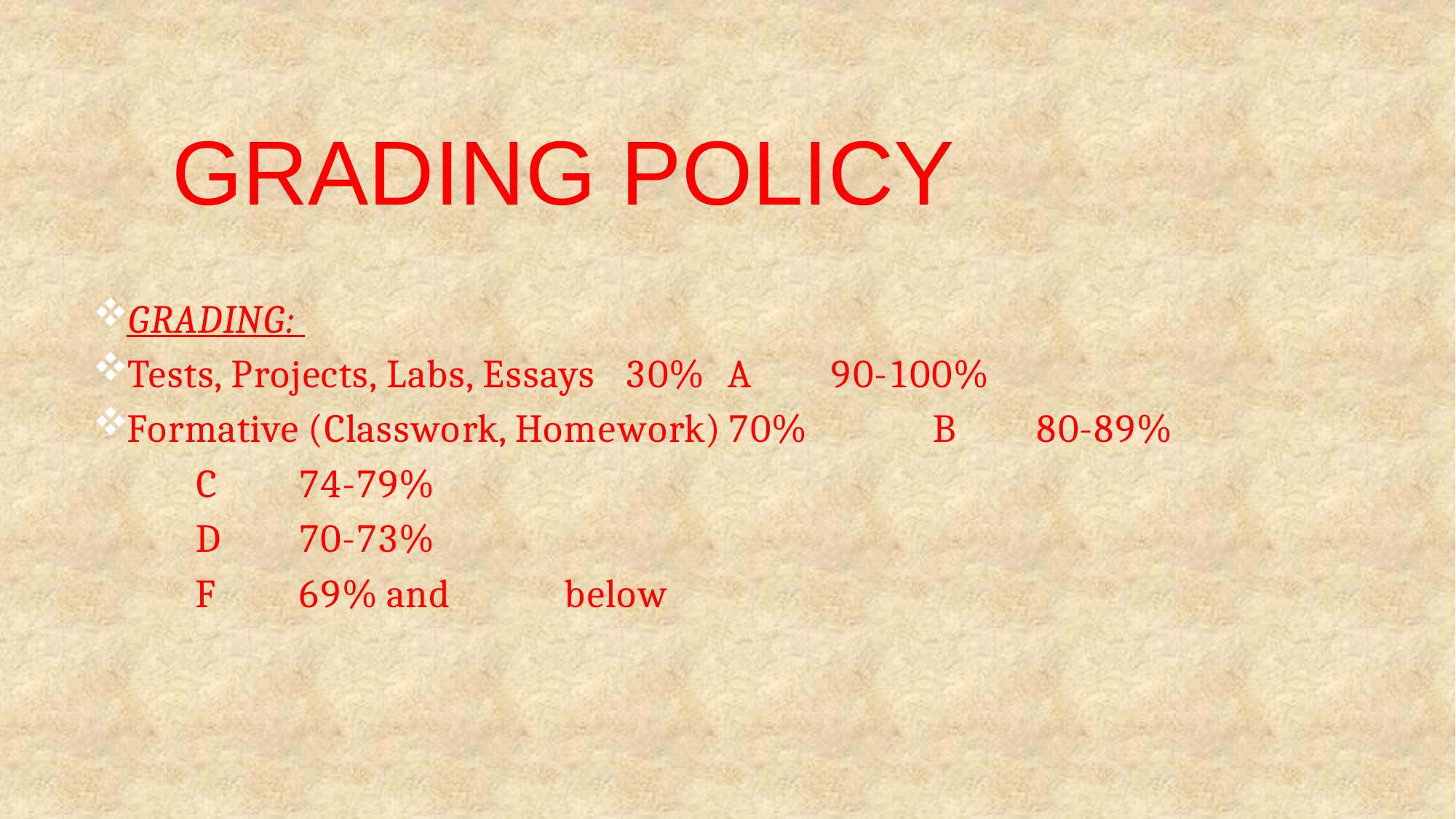

# Grading policy
GRADING:
Tests, Projects, Labs, Essays			30%			A 	90-100%
Formative (Classwork, Homework)	70%		 	B 	80-89%
																	C 	74-79%
																	D  	70-73%
																	F	69% and 																				       below